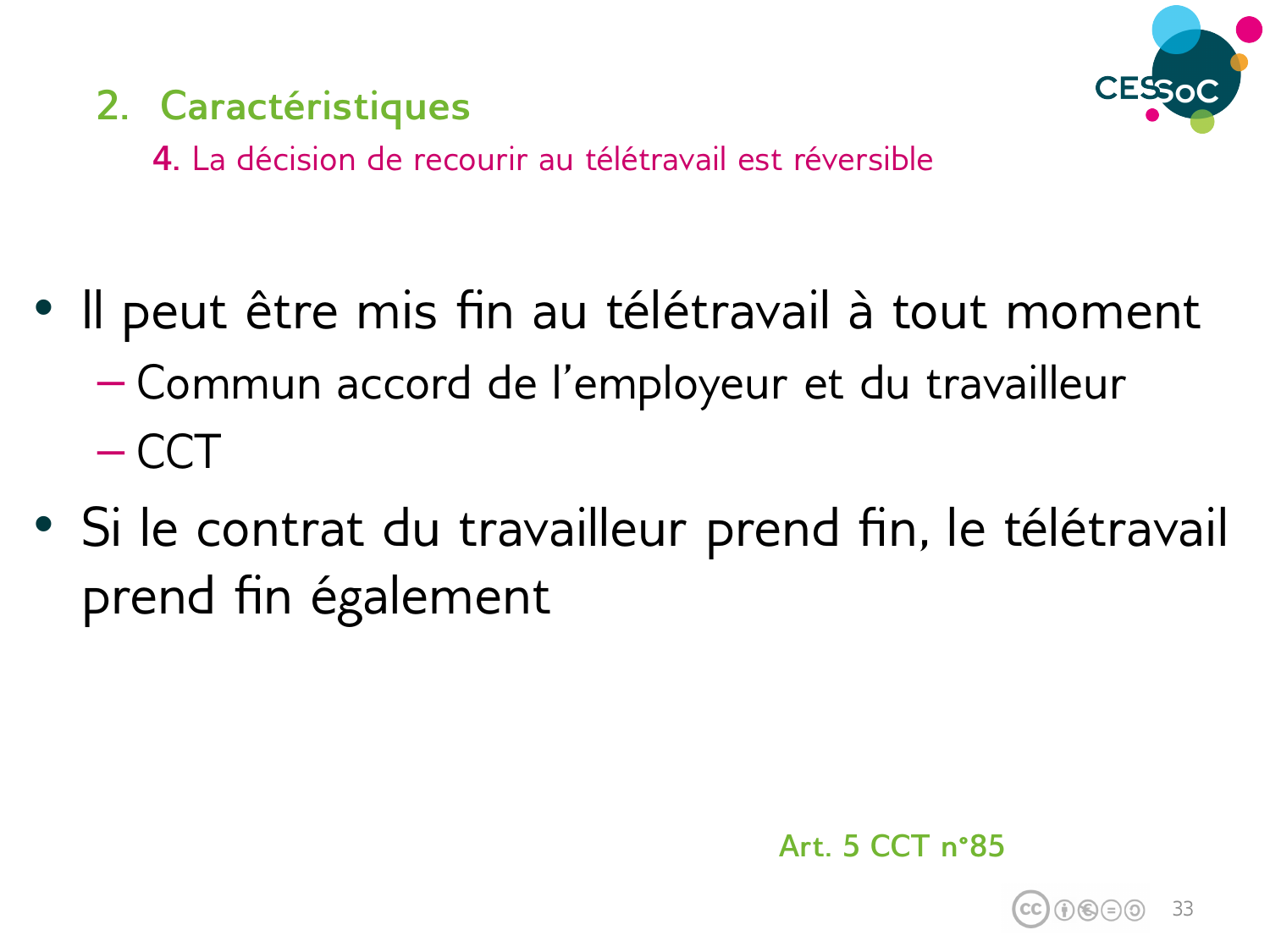

Caractéristiques
4. La décision de recourir au télétravail est réversible
Il peut être mis fin au télétravail à tout moment
Commun accord de l’employeur et du travailleur
CCT
Si le contrat du travailleur prend fin, le télétravail prend fin également

Art. 5 CCT n°85
33